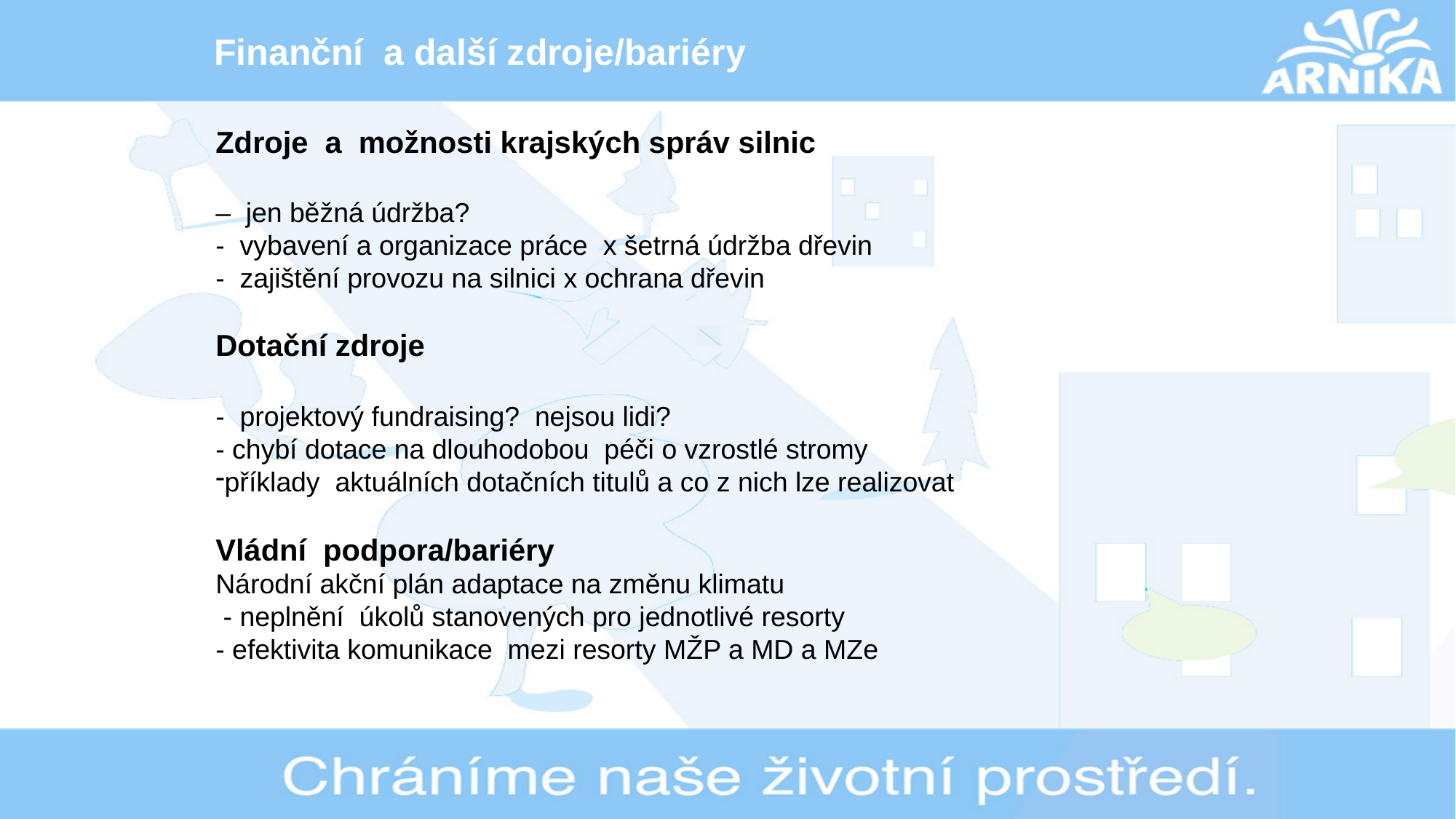

Finanční  a další zdroje/bariéry
Zdroje  a  možnosti krajských správ silnic

–  jen běžná údržba?
-  vybavení a organizace práce  x šetrná údržba dřevin
-  zajištění provozu na silnici x ochrana dřevin

Dotační zdroje

-  projektový fundraising?  nejsou lidi?
- chybí dotace na dlouhodobou  péči o vzrostlé stromy
příklady  aktuálních dotačních titulů a co z nich lze realizovat

Vládní  podpora/bariéry
Národní akční plán adaptace na změnu klimatu
 - neplnění  úkolů stanovených pro jednotlivé resorty
- efektivita komunikace  mezi resorty MŽP a MD a MZe